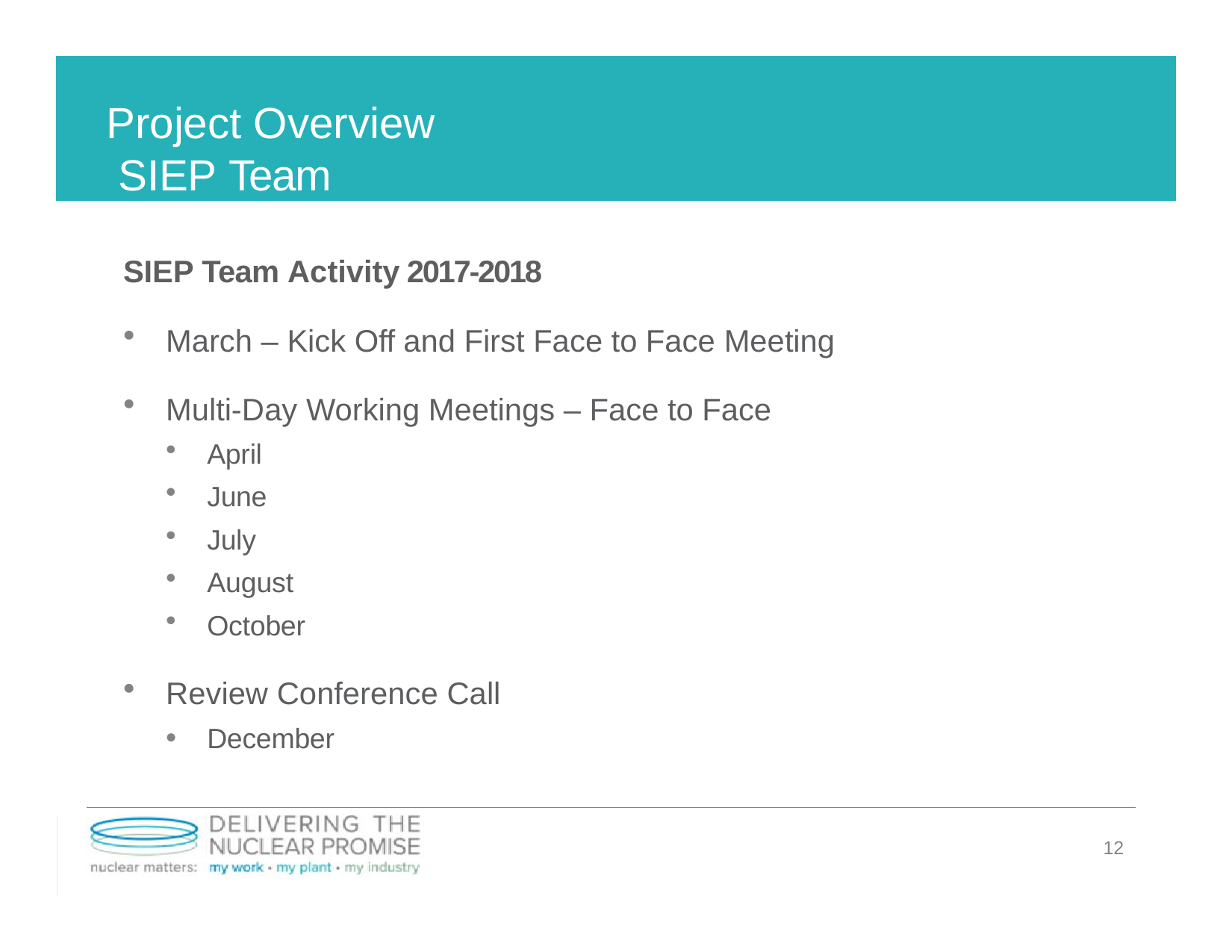

# Project Overview  SIEP Team
SIEP Team Activity 2017-2018

March – Kick Off and First Face to Face Meeting
Multi-Day Working Meetings – Face to Face
April
June
July
August
October

Review Conference Call
December

12